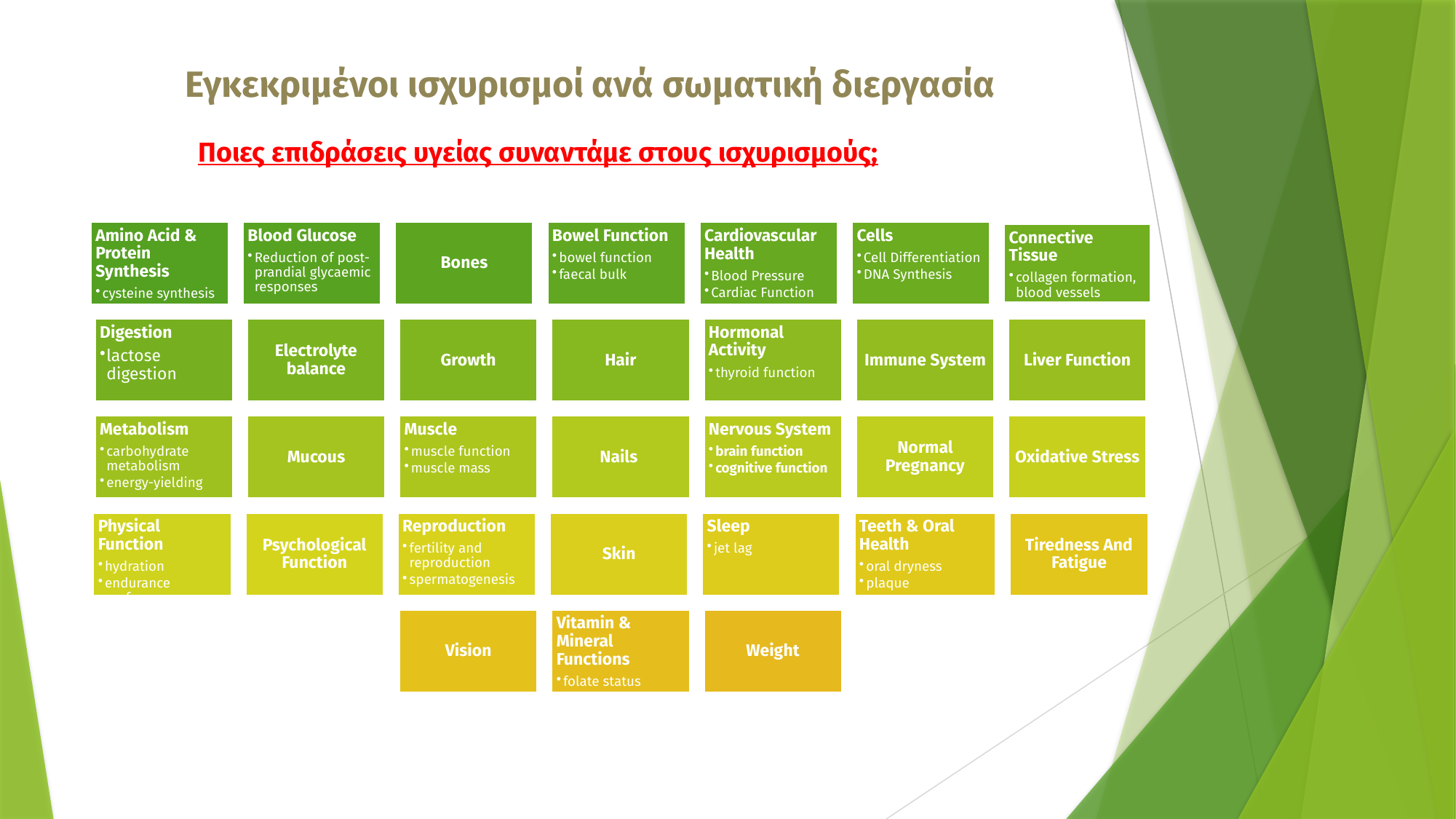

# Εγκεκριμένοι ισχυρισμοί ανά σωματική διεργασία
Ποιες επιδράσεις υγείας συναντάμε στους ισχυρισμούς;
Amino Acid & Protein Synthesis
cysteine synthesis
Blood Glucose
Reduction of post-prandial glycaemic responses
Bones
Bowel Function
bowel function
faecal bulk
Cardiovascular Health
Blood Pressure
Cardiac Function
Cells
Cell Differentiation
DNA Synthesis
Connective Tissue
collagen formation, blood vessels
collagen formation
Digestion
lactose digestion
Electrolyte balance
Growth
Hair
Hormonal Activity
thyroid function
Immune System
Liver Function
Metabolism
carbohydrate metabolism
energy-yielding
Mucous
Muscle
muscle function
muscle mass
Nails
Nervous System
brain function
cognitive function
Normal Pregnancy
Oxidative Stress
Physical Function
hydration
endurance performance
Psychological Function
Reproduction
fertility and reproduction
spermatogenesis
Skin
Sleep
jet lag
Teeth & Oral Health
oral dryness
plaque
Tiredness And Fatigue
Vision
Vitamin & Mineral Functions
folate status
Weight